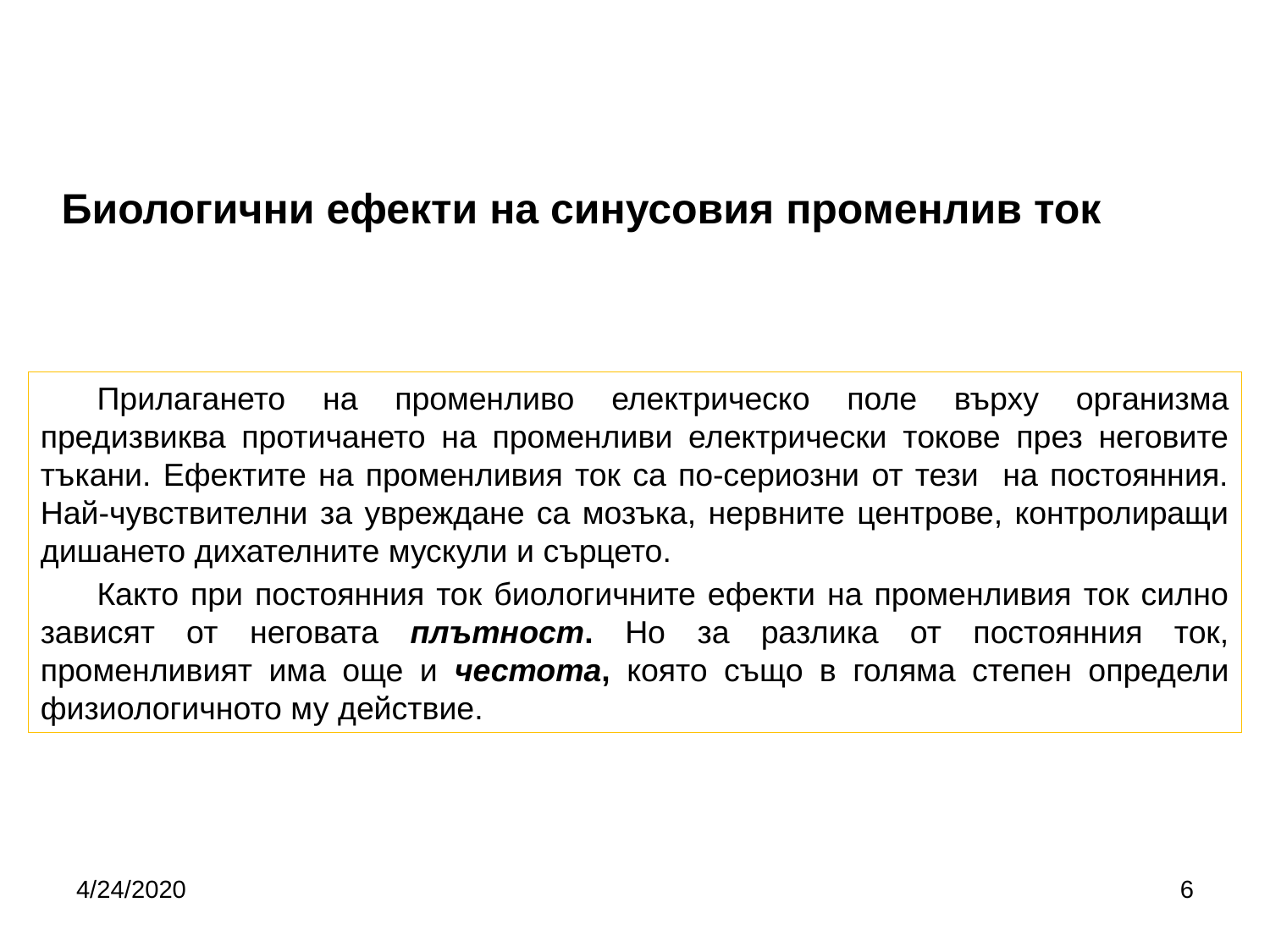

Биологични ефекти на синусовия променлив ток
Прилагането на променливо електрическо поле върху организма предизвиква протичането на променливи електрически токове през неговите тъкани. Ефектите на променливия ток са по-сериозни от тези  на постоянния. Най-чувствителни за увреждане са мозъка, нервните центрове, контролиращи дишането дихателните мускули и сърцето.
Както при постоянния ток биологичните ефекти на променливия ток силно зависят от неговата плътност. Но за разлика от постоянния ток, променливият има още и честота, която също в голяма степен определи физиологичното му действие.
4/24/2020
6